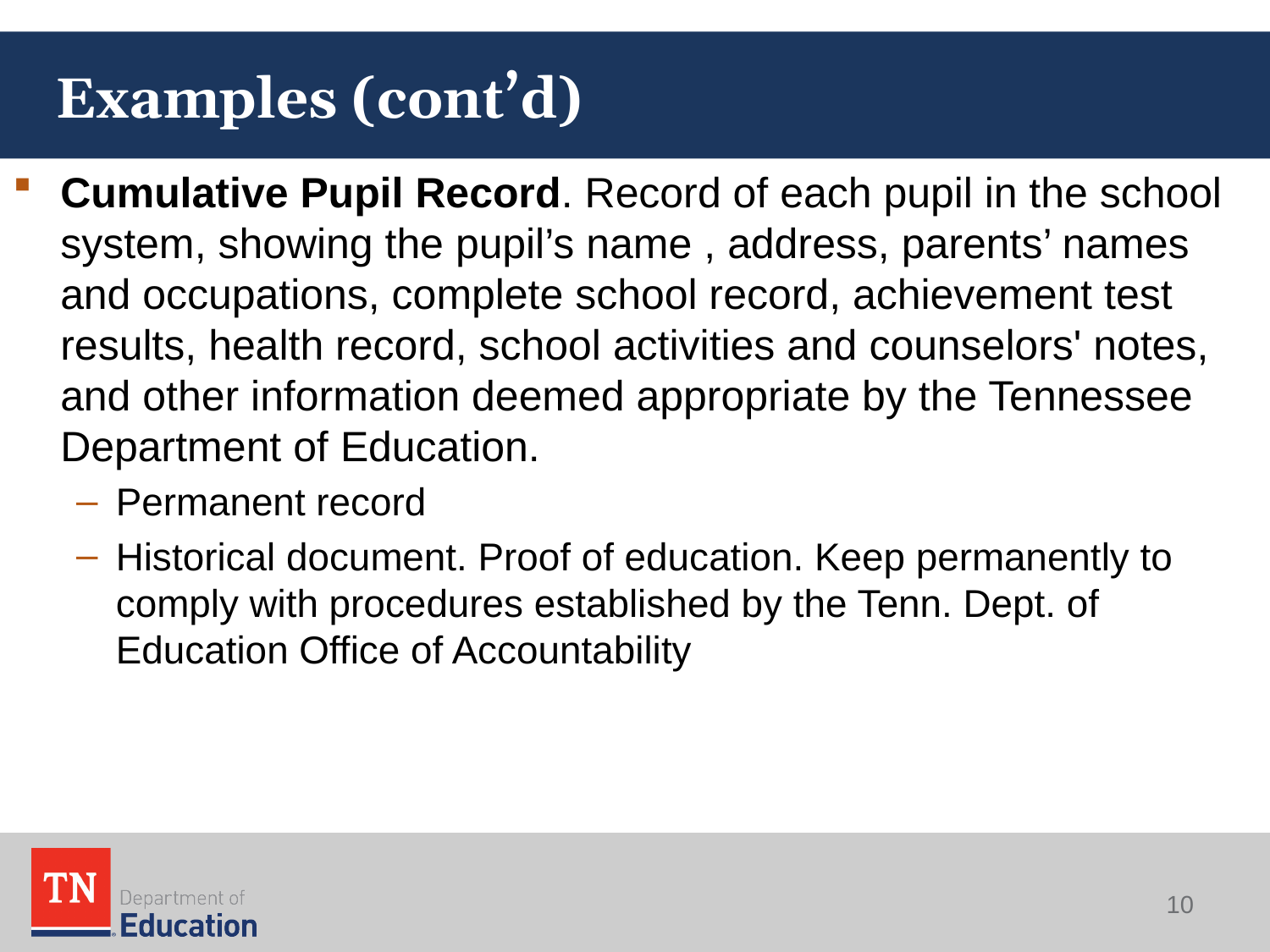

# Examples (cont’d)
Cumulative Pupil Record. Record of each pupil in the school system, showing the pupil’s name , address, parents’ names and occupations, complete school record, achievement test results, health record, school activities and counselors' notes, and other information deemed appropriate by the Tennessee Department of Education.
Permanent record
Historical document. Proof of education. Keep permanently to comply with procedures established by the Tenn. Dept. of Education Office of Accountability
10